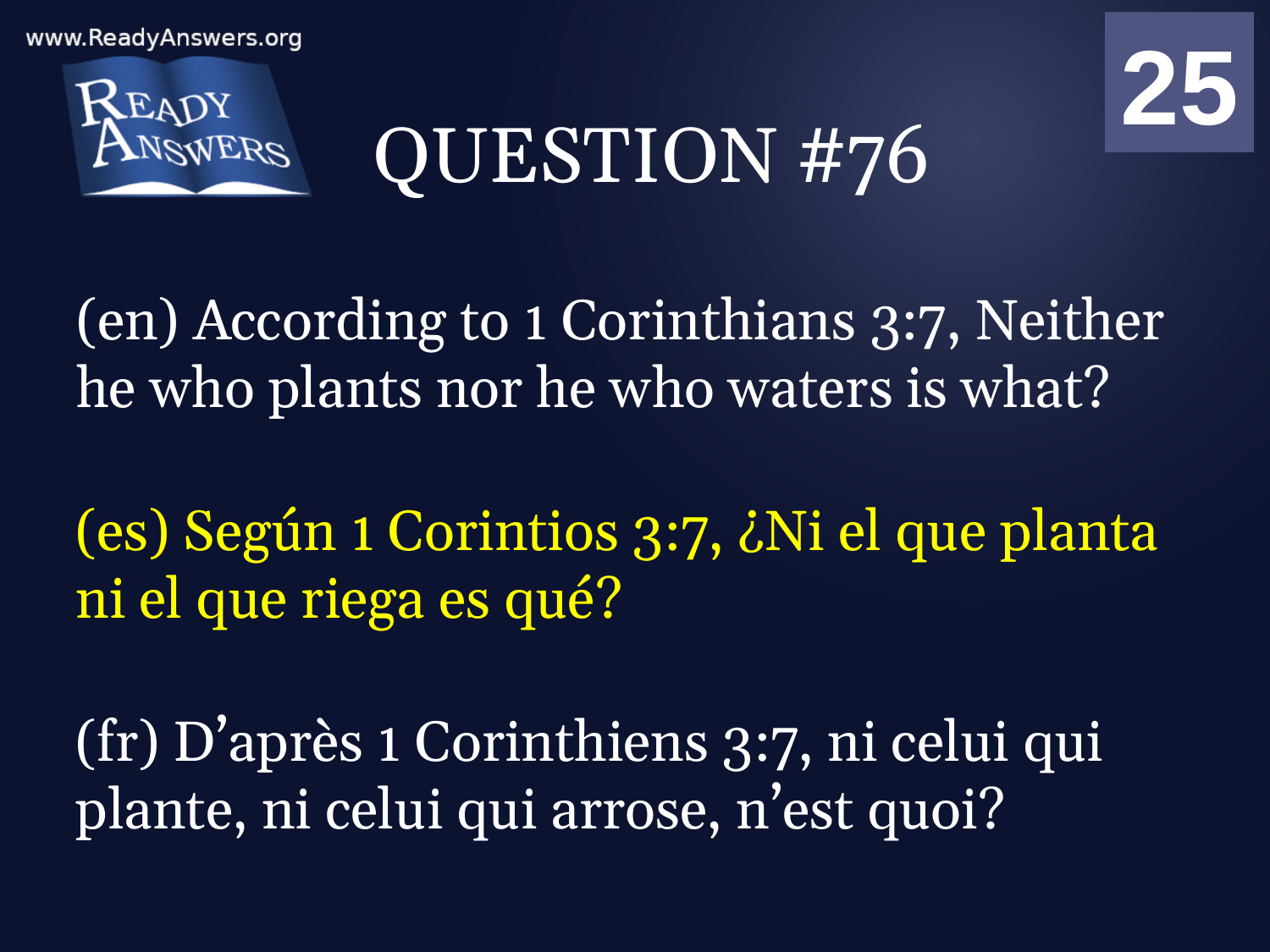

01
02
03
04
05
06
07
08
09
10
11
12
13
14
15
16
17
18
19
20
21
22
23
24
25
00
# QUESTION #76
(en) According to 1 Corinthians 3:7, Neither he who plants nor he who waters is what?
(es) Según 1 Corintios 3:7, ¿Ni el que planta ni el que riega es qué?
(fr) D’après 1 Corinthiens 3:7, ni celui qui plante, ni celui qui arrose, n’est quoi?